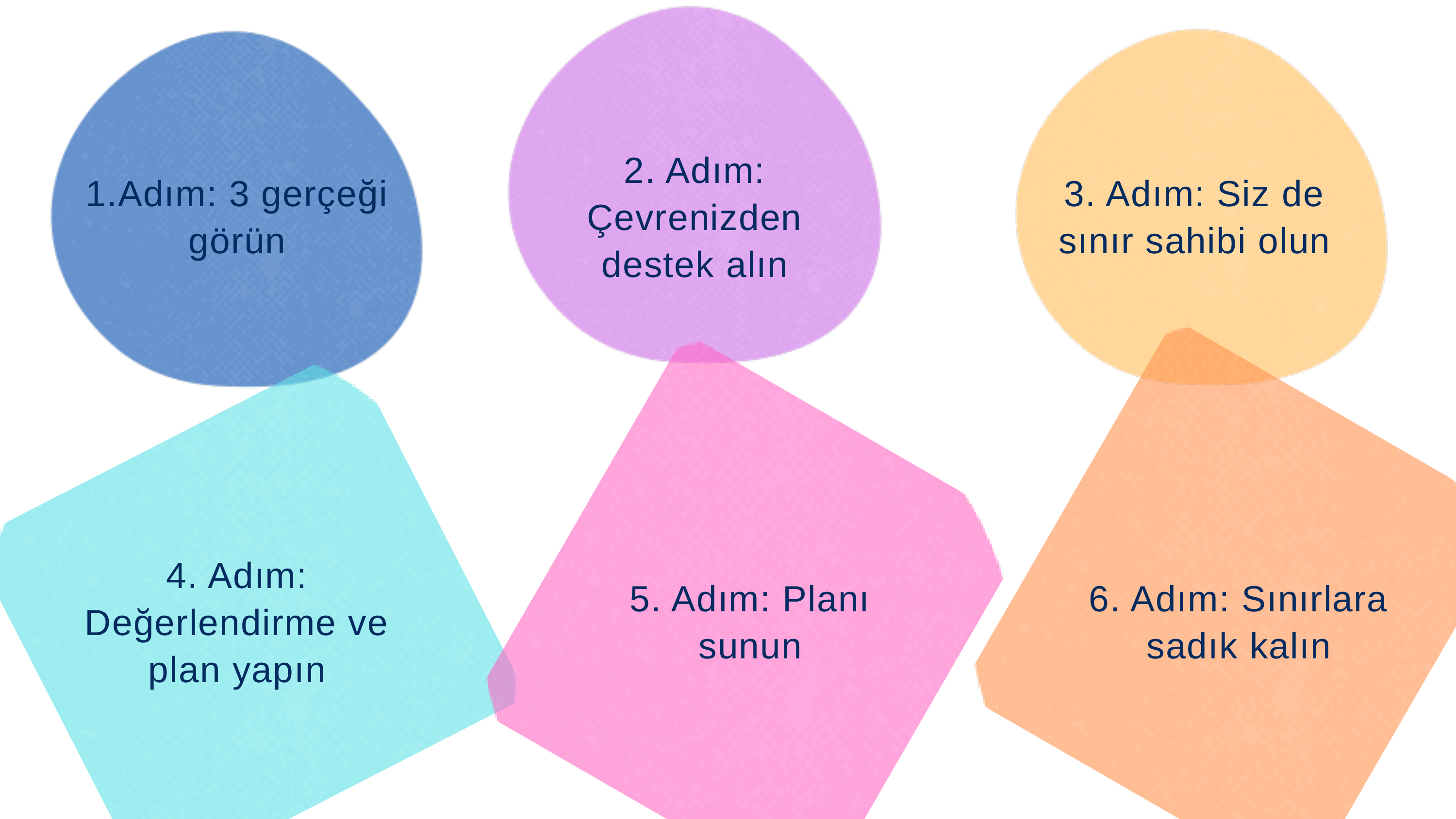

2. Adım: Çevrenizden destek alın
1.Adım: 3 gerçeği görün
3. Adım: Siz de sınır sahibi olun

4. Adım: Değerlendirme ve plan yapın
5. Adım: Planı sunun
6. Adım: Sınırlara sadık kalın